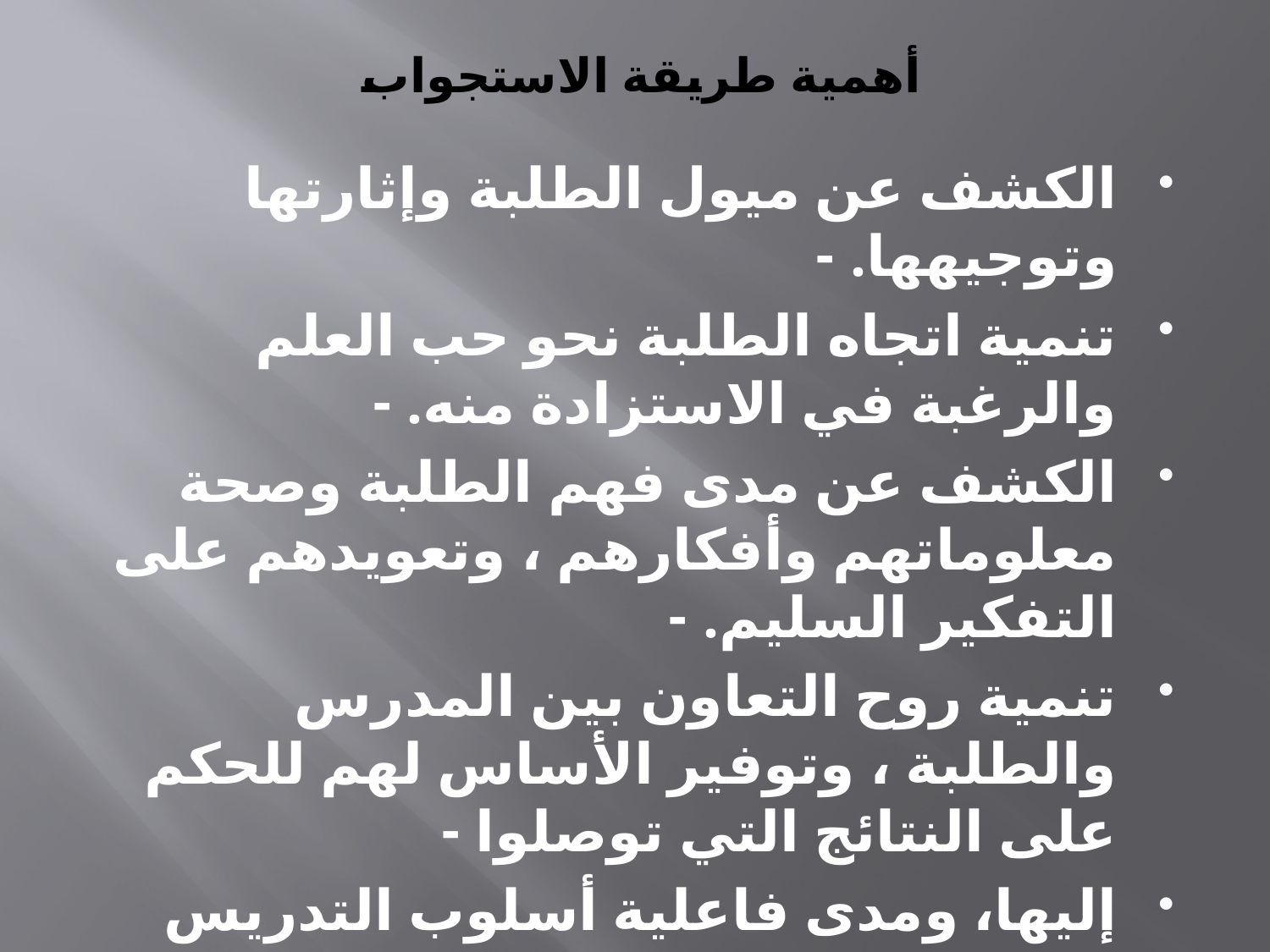

# أهمية طريقة الاستجواب
الكشف عن ميول الطلبة وإثارتها وتوجيهها. -
تنمية اتجاه الطلبة نحو حب العلم والرغبة في الاستزادة منه. -
الكشف عن مدى فهم الطلبة وصحة معلوماتهم وأفكارهم ، وتعويدهم على التفكير السليم. -
تنمية روح التعاون بين المدرس والطلبة ، وتوفير الأساس لهم للحكم على النتائج التي توصلوا -
إليها، ومدى فاعلية أسلوب التدريس والتعلم.
تحقيق الفهم الصحيح ، وضمان صحة معلومات الطلبة وأفكارهم ودقتها ووضوحها.